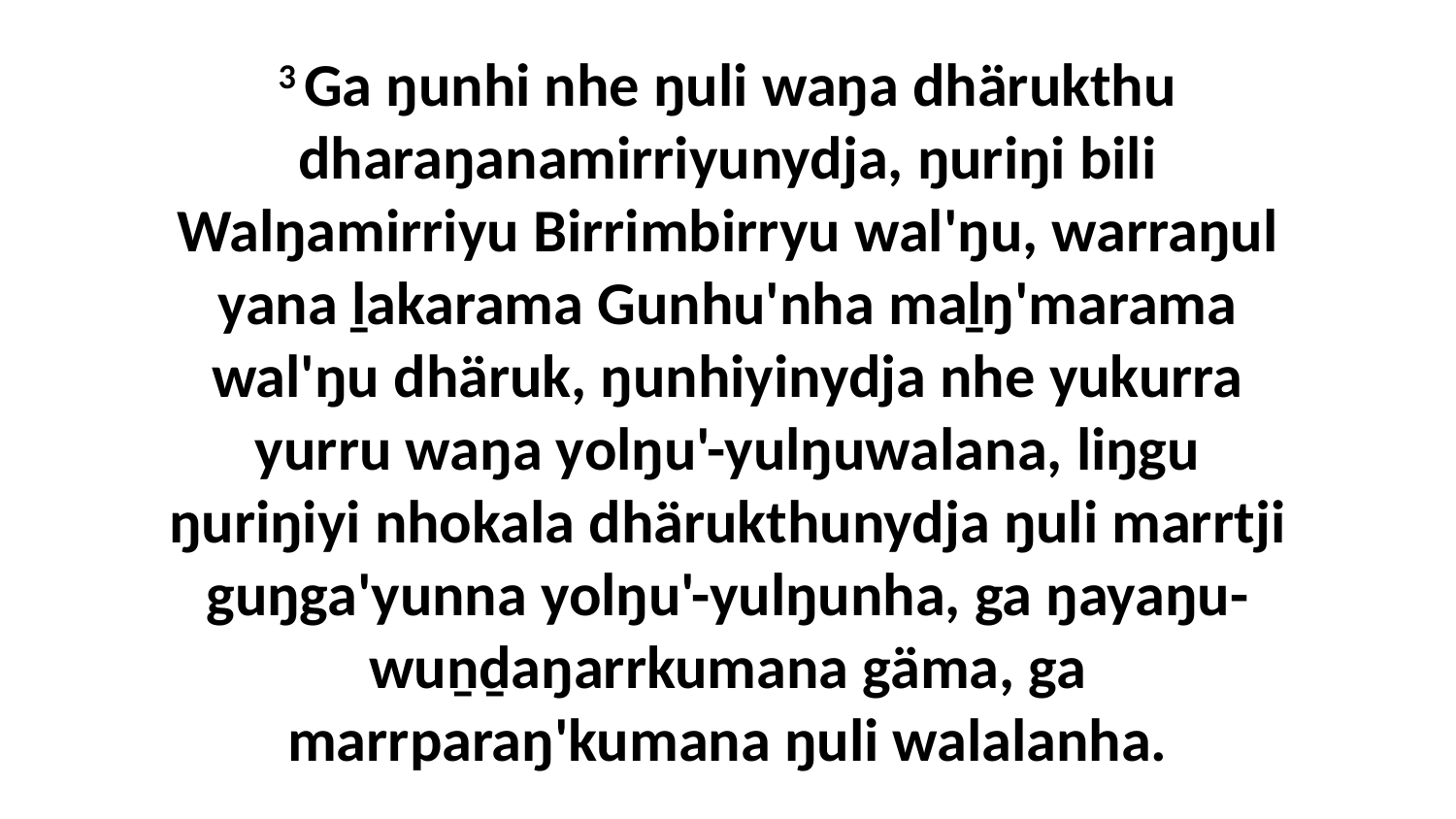

3 Ga ŋunhi nhe ŋuli waŋa dhärukthu dharaŋanamirriyunydja, ŋuriŋi bili Walŋamirriyu Birrimbirryu wal'ŋu, warraŋul yana ḻakarama Gunhu'nha maḻŋ'marama wal'ŋu dhäruk, ŋunhiyinydja nhe yukurra yurru waŋa yolŋu'-yulŋuwalana, liŋgu ŋuriŋiyi nhokala dhärukthunydja ŋuli marrtji guŋga'yunna yolŋu'-yulŋunha, ga ŋayaŋu-wuṉḏaŋarrkumana gäma, ga marrparaŋ'kumana ŋuli walalanha.